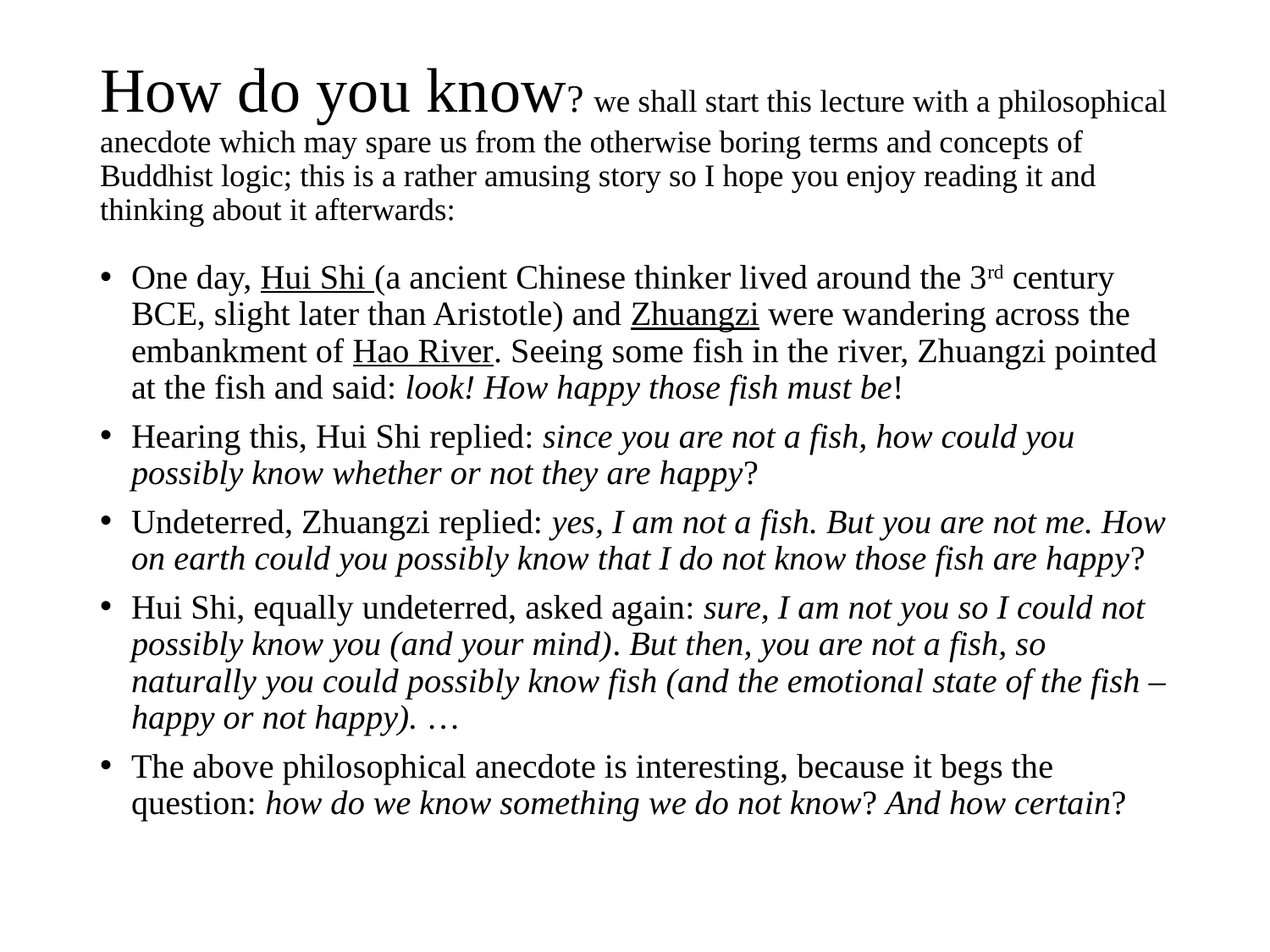

# How do you know? we shall start this lecture with a philosophical anecdote which may spare us from the otherwise boring terms and concepts of Buddhist logic; this is a rather amusing story so I hope you enjoy reading it and thinking about it afterwards:
One day, Hui Shi (a ancient Chinese thinker lived around the 3rd century BCE, slight later than Aristotle) and Zhuangzi were wandering across the embankment of Hao River. Seeing some fish in the river, Zhuangzi pointed at the fish and said: look! How happy those fish must be!
Hearing this, Hui Shi replied: since you are not a fish, how could you possibly know whether or not they are happy?
Undeterred, Zhuangzi replied: yes, I am not a fish. But you are not me. How on earth could you possibly know that I do not know those fish are happy?
Hui Shi, equally undeterred, asked again: sure, I am not you so I could not possibly know you (and your mind). But then, you are not a fish, so naturally you could possibly know fish (and the emotional state of the fish – happy or not happy). …
The above philosophical anecdote is interesting, because it begs the question: how do we know something we do not know? And how certain?